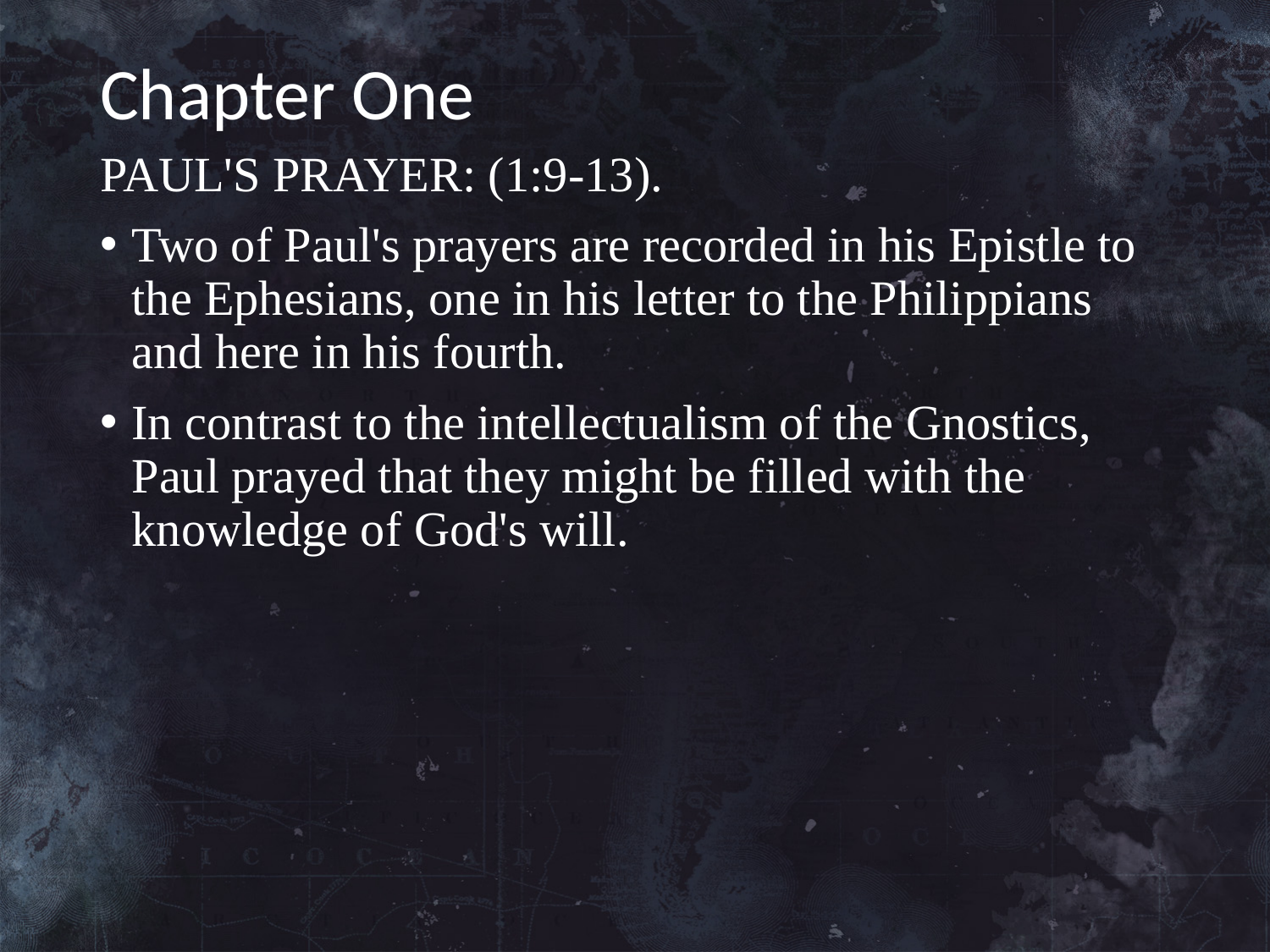

# Chapter One
PAUL'S PRAYER: (1:9-13).
Two of Paul's prayers are recorded in his Epistle to the Ephesians, one in his letter to the Philippians and here in his fourth.
In contrast to the intellectualism of the Gnostics, Paul prayed that they might be filled with the knowledge of God's will.